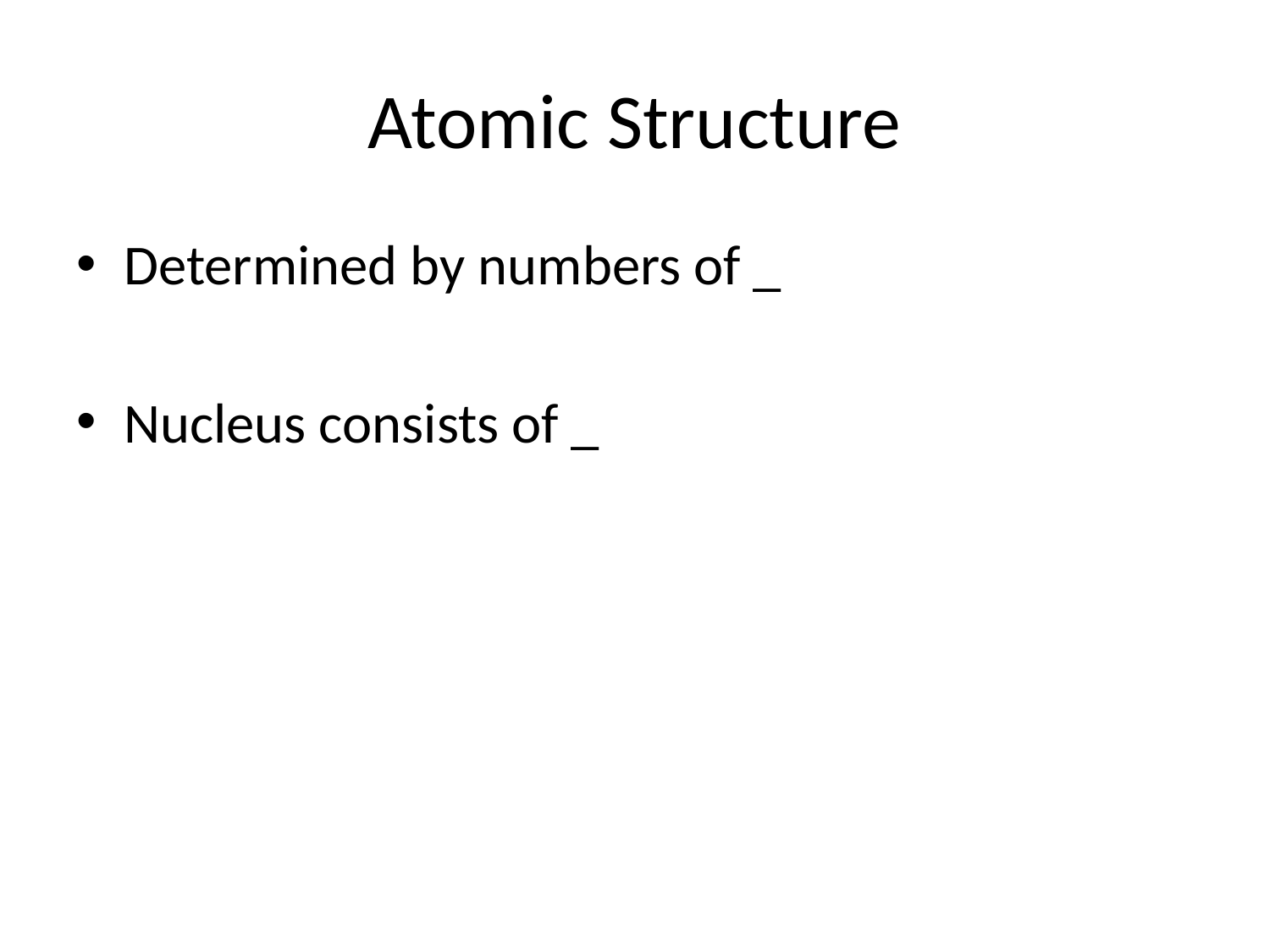

# Atomic Structure
Determined by numbers of _

Nucleus consists of _